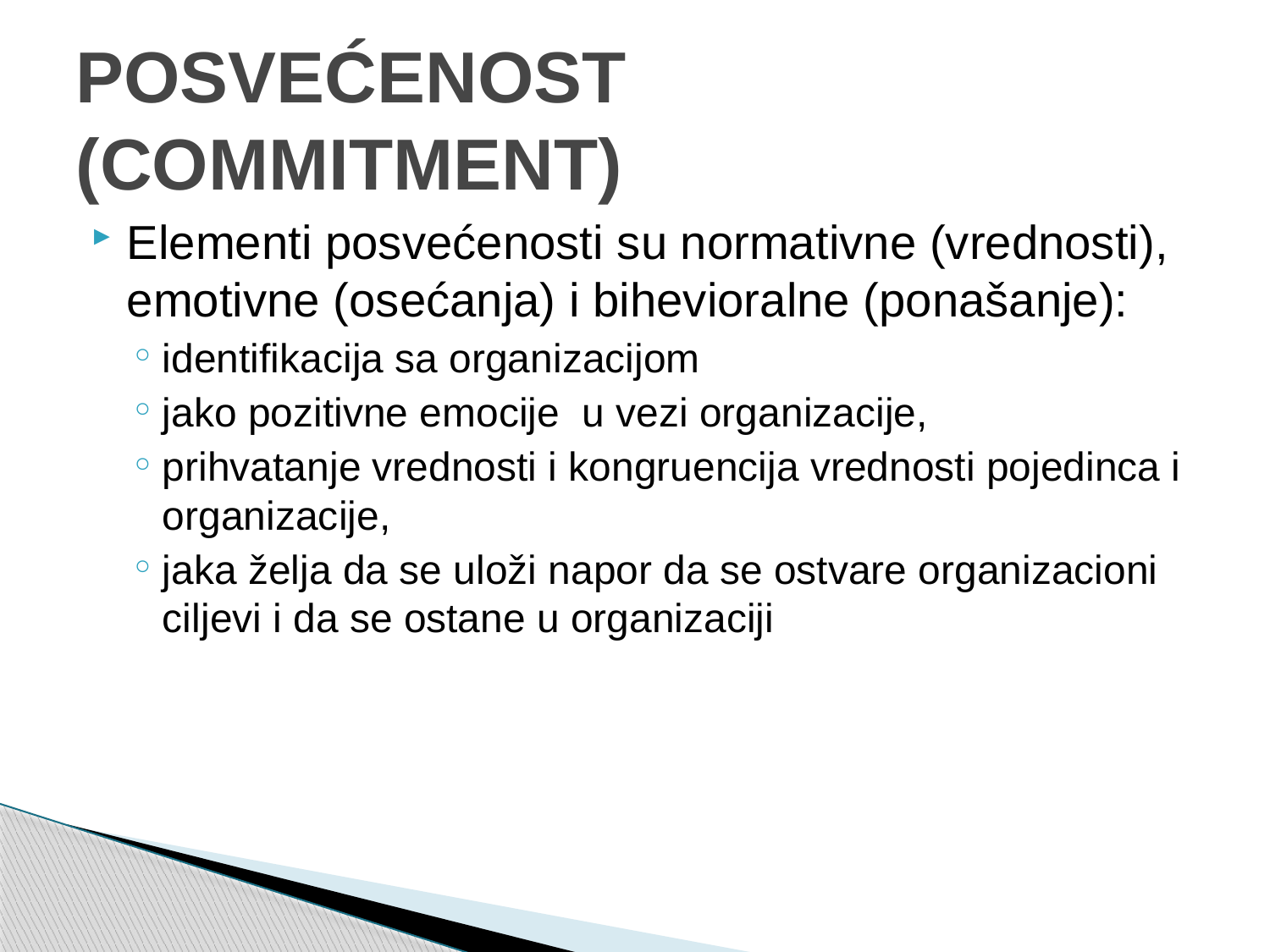

# POSVEĆENOST (COMMITMENT)
Elementi posvećenosti su normativne (vrednosti), emotivne (osećanja) i bihevioralne (ponašanje):
identifikacija sa organizacijom
jako pozitivne emocije  u vezi organizacije,
prihvatanje vrednosti i kongruencija vrednosti pojedinca i organizacije,
jaka želja da se uloži napor da se ostvare organizacioni ciljevi i da se ostane u organizaciji